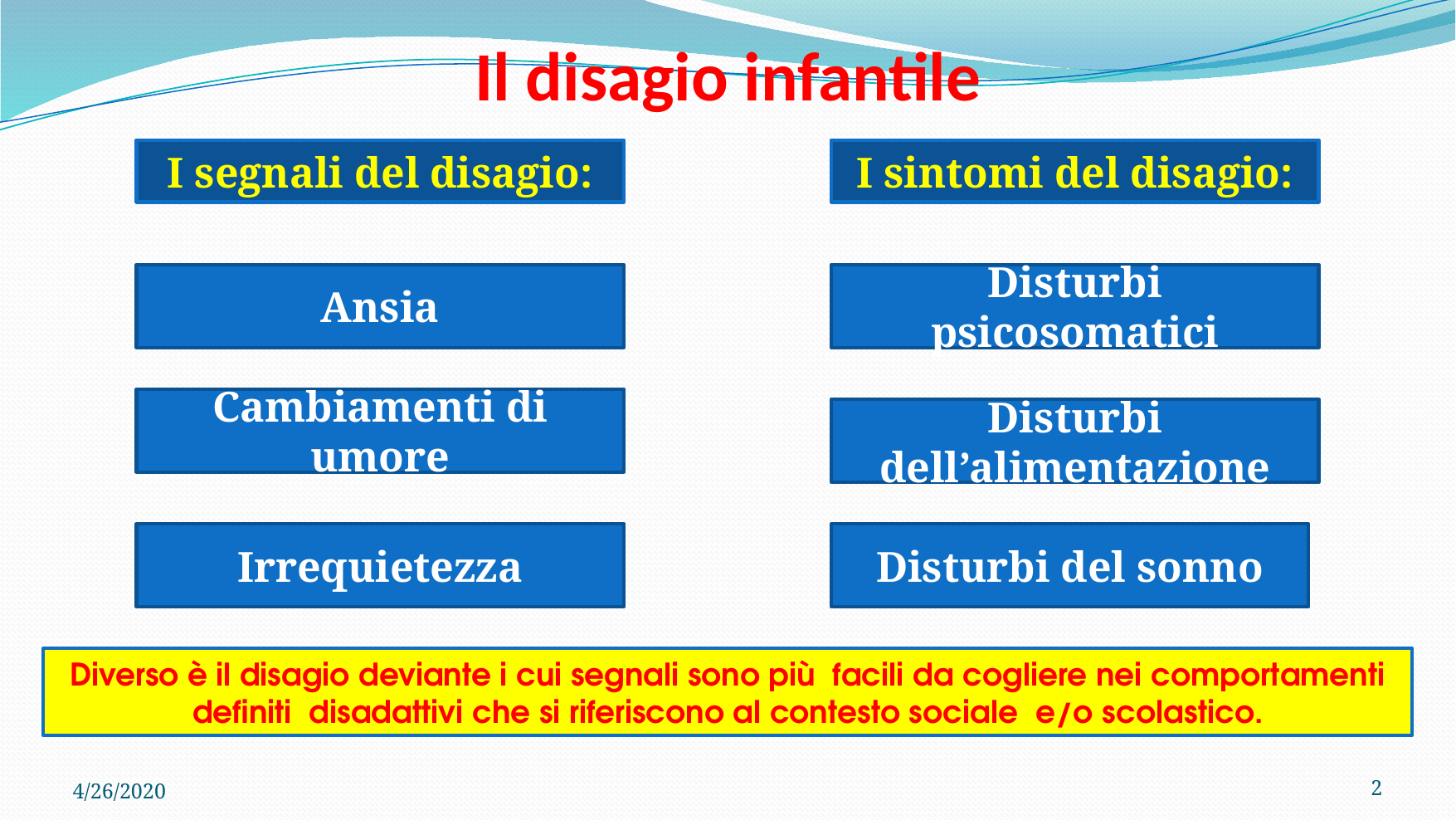

# Il disagio infantile
I sintomi del disagio:
I segnali del disagio:
Ansia
Disturbi psicosomatici
Cambiamenti di umore
Disturbi dell’alimentazione
Irrequietezza
Disturbi del sonno
Diverso è il disagio deviante i cui segnali sono più  facili da cogliere nei comportamenti definiti  disadattivi che si riferiscono al contesto sociale  e/o scolastico.
4/26/2020
2